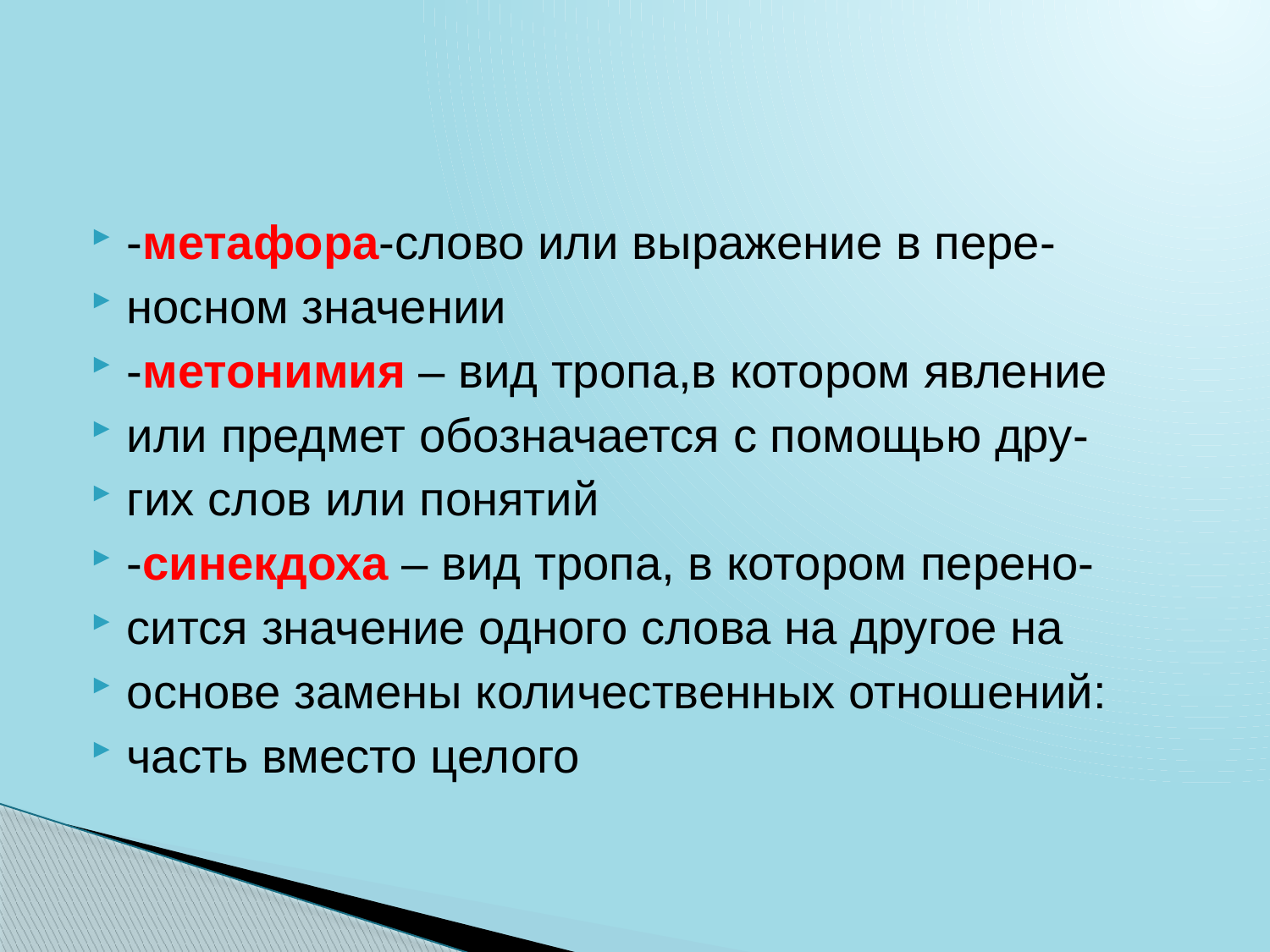

-метафора-слово или выражение в пере-
носном значении
-метонимия – вид тропа,в котором явление
или предмет обозначается с помощью дру-
гих слов или понятий
-синекдоха – вид тропа, в котором перено-
сится значение одного слова на другое на
основе замены количественных отношений:
часть вместо целого